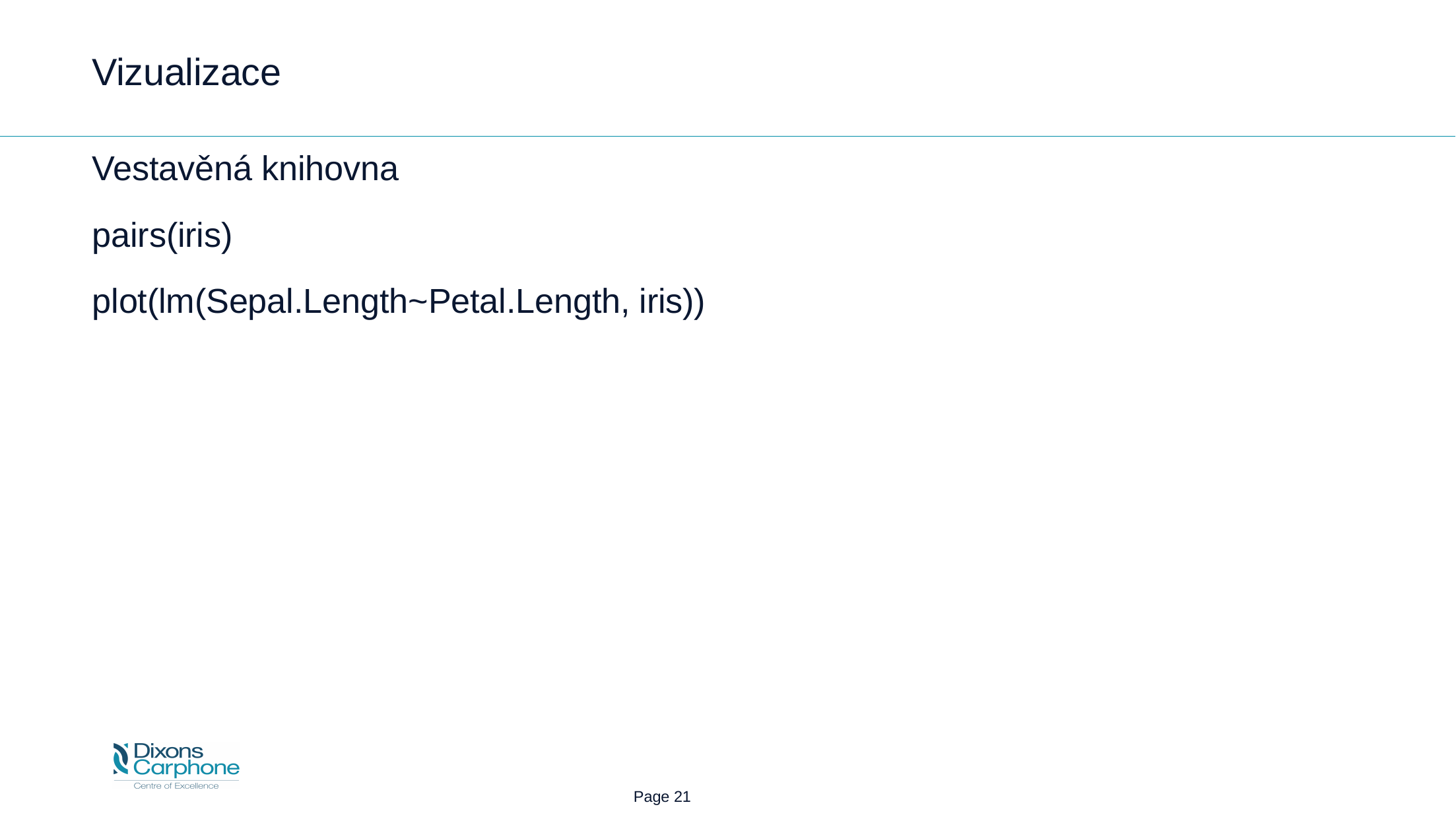

# Vizualizace
Vestavěná knihovna
pairs(iris)
plot(lm(Sepal.Length~Petal.Length, iris))
 Page 21